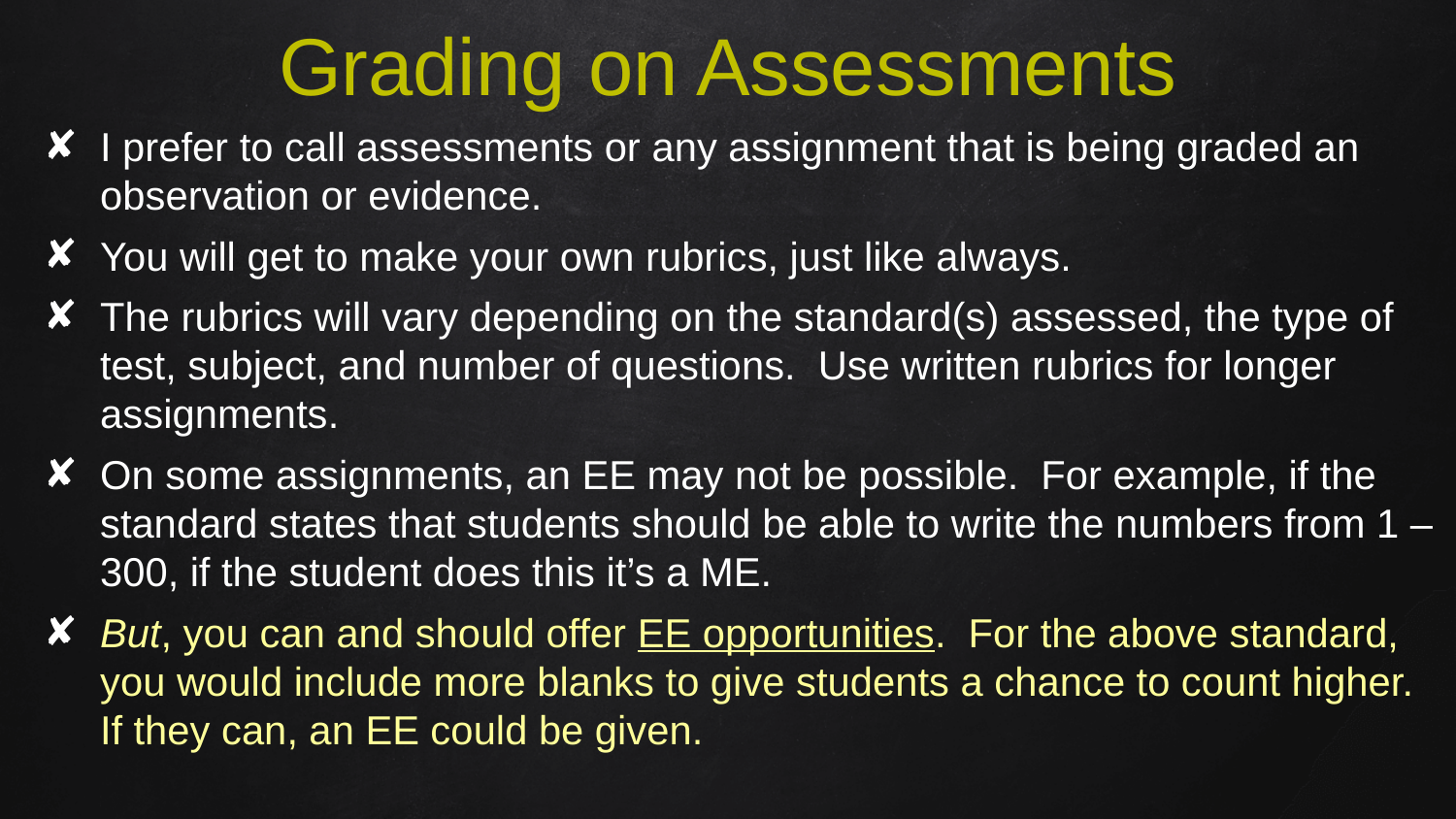

# Grading on Assessments
I prefer to call assessments or any assignment that is being graded an observation or evidence.
You will get to make your own rubrics, just like always.
The rubrics will vary depending on the standard(s) assessed, the type of test, subject, and number of questions.  Use written rubrics for longer assignments.
On some assignments, an EE may not be possible.  For example, if the standard states that students should be able to write the numbers from 1 – 300, if the student does this it’s a ME.
But, you can and should offer EE opportunities.  For the above standard, you would include more blanks to give students a chance to count higher.  If they can, an EE could be given.